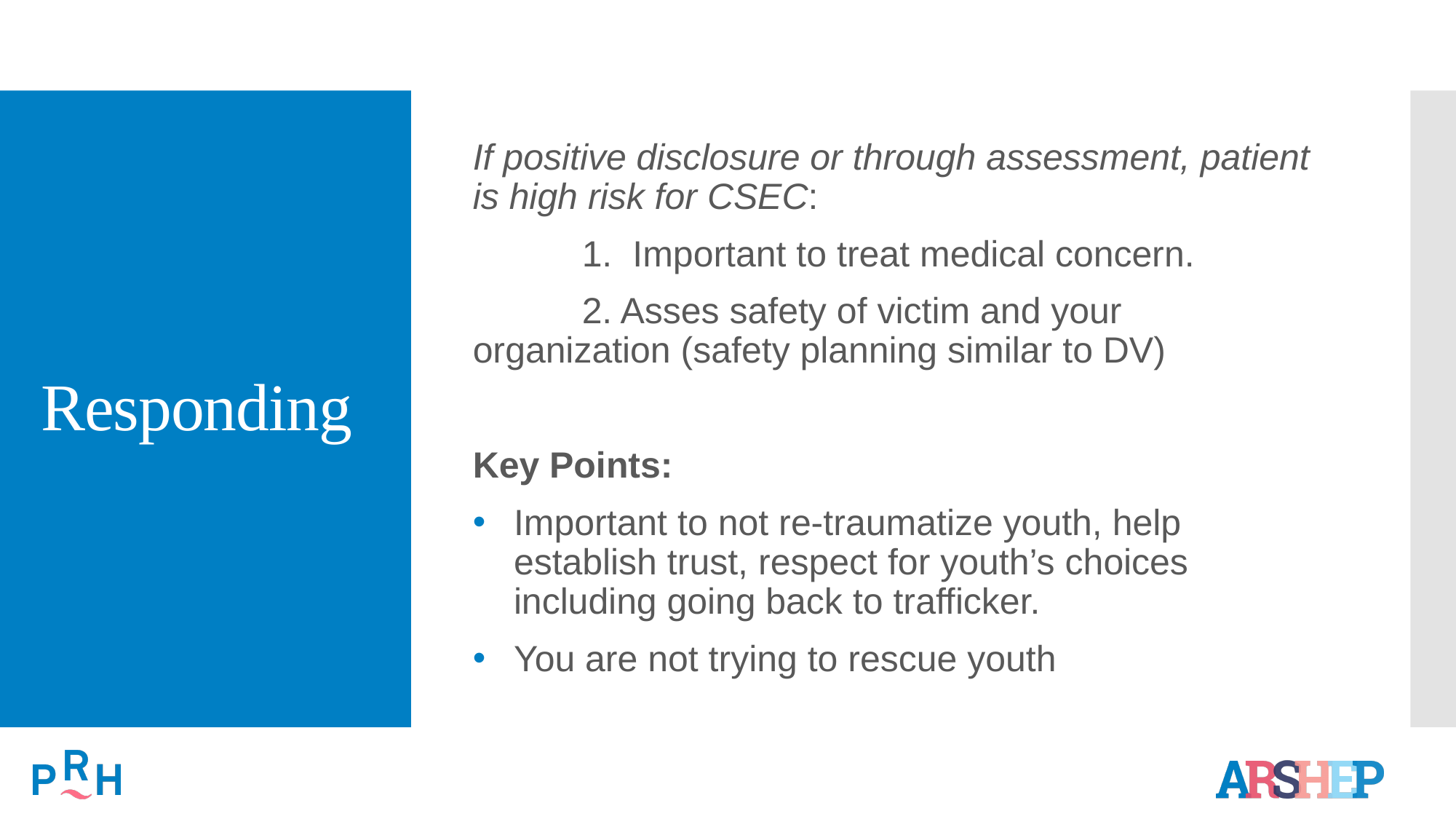

If positive disclosure or through assessment, patient is high risk for CSEC:
 	1.  Important to treat medical concern.
 	2. Asses safety of victim and your 	organization (safety planning similar to DV)

Key Points:
Important to not re-traumatize youth, help establish trust, respect for youth’s choices including going back to trafficker.
You are not trying to rescue youth
# Responding